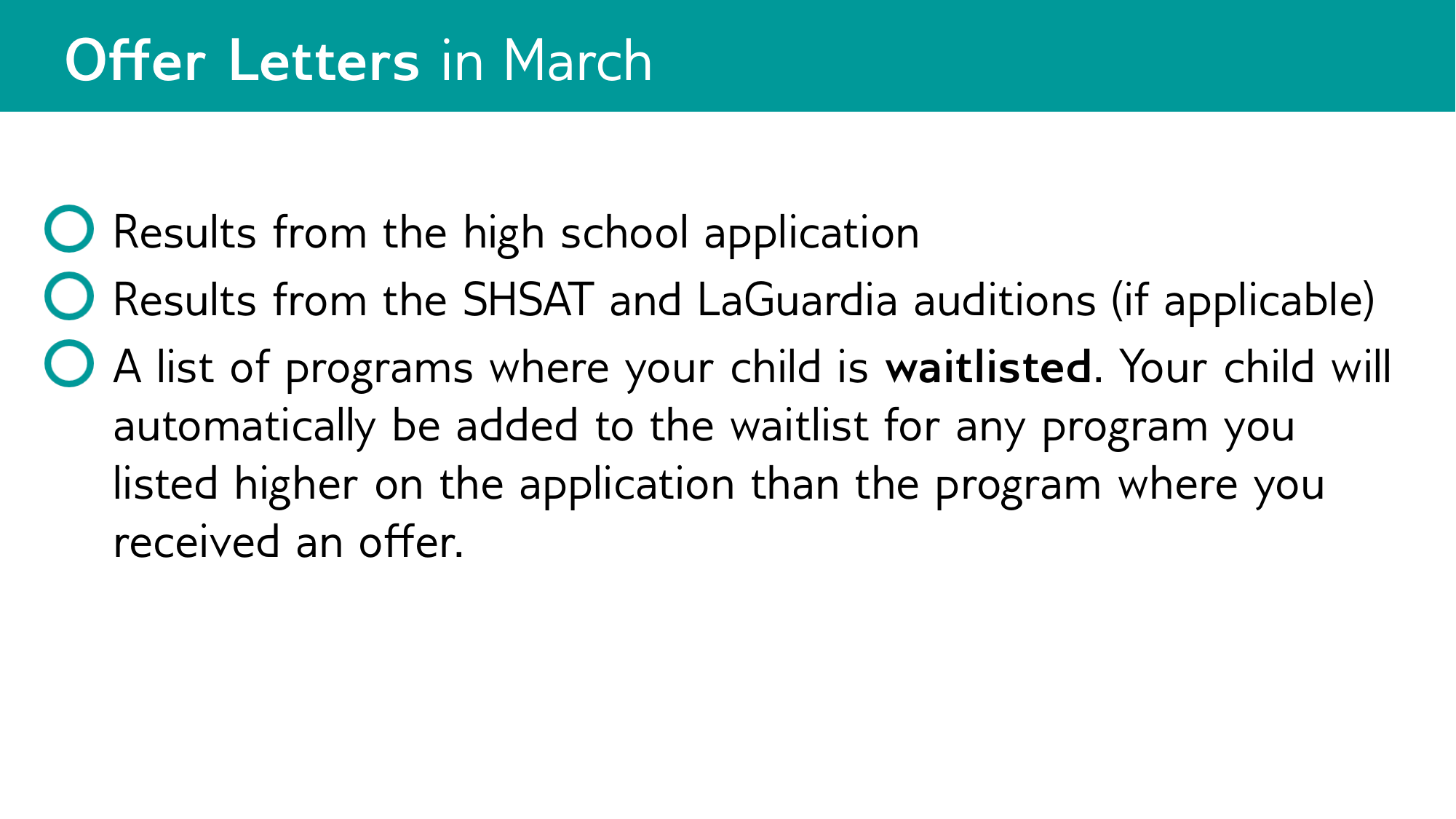

Offer Letters in March

Results from the high school application
Results from the SHSAT and LaGuardia auditions (if applicable)
A list of programs where your child is waitlisted. Your child will automatically be added to the waitlist for any program you listed higher on the application than the program where you received an offer.